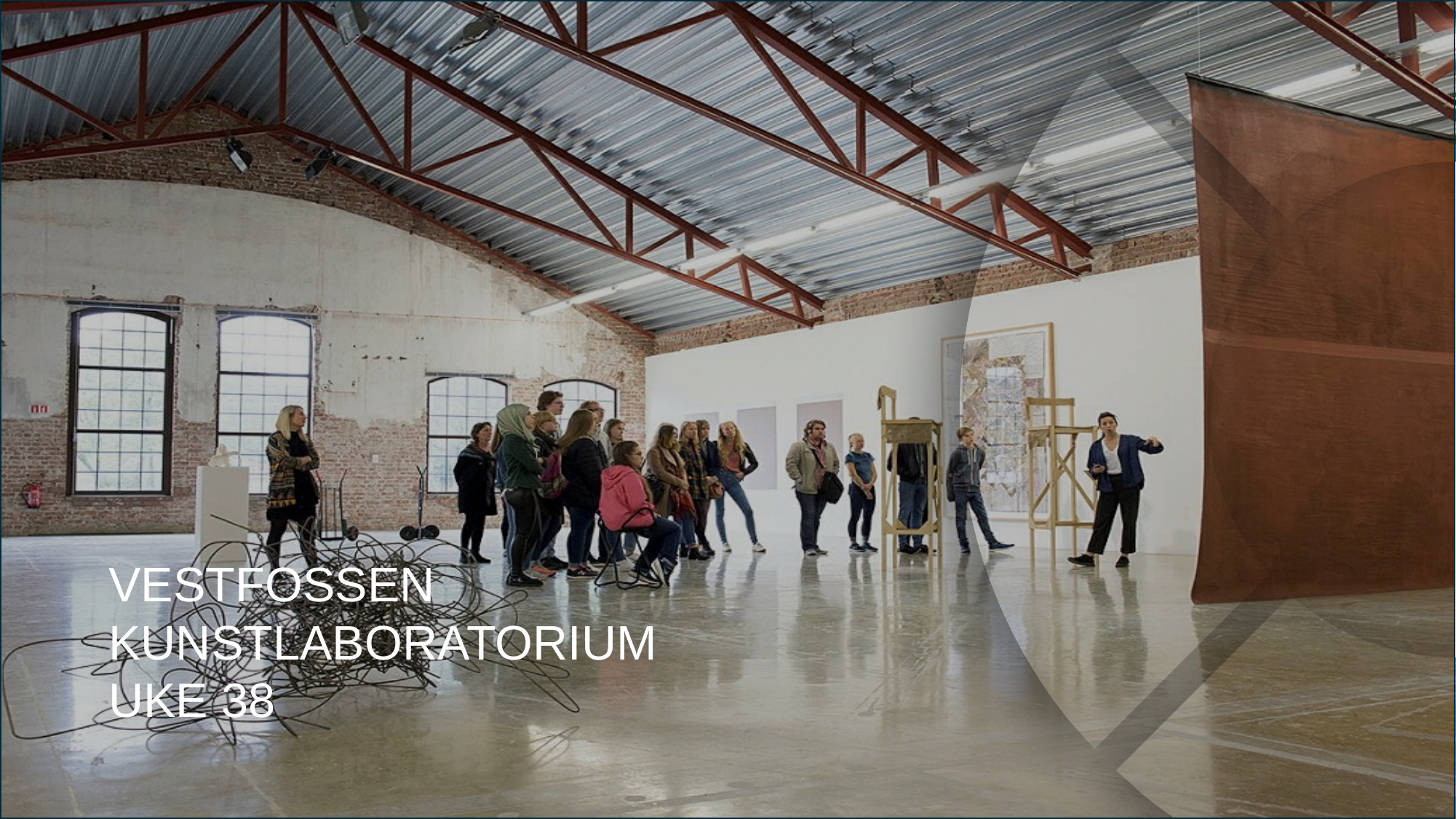

SELVPORTRETT UTEN ANSIKT
På Skolen
UKE 41 & 42

VESTFOSSEN KUNSTLABORATORIUM
UKE 38
INN I KUNSTEN
HENNIE ONSTAD-SENTERET
UKE 2 & 3